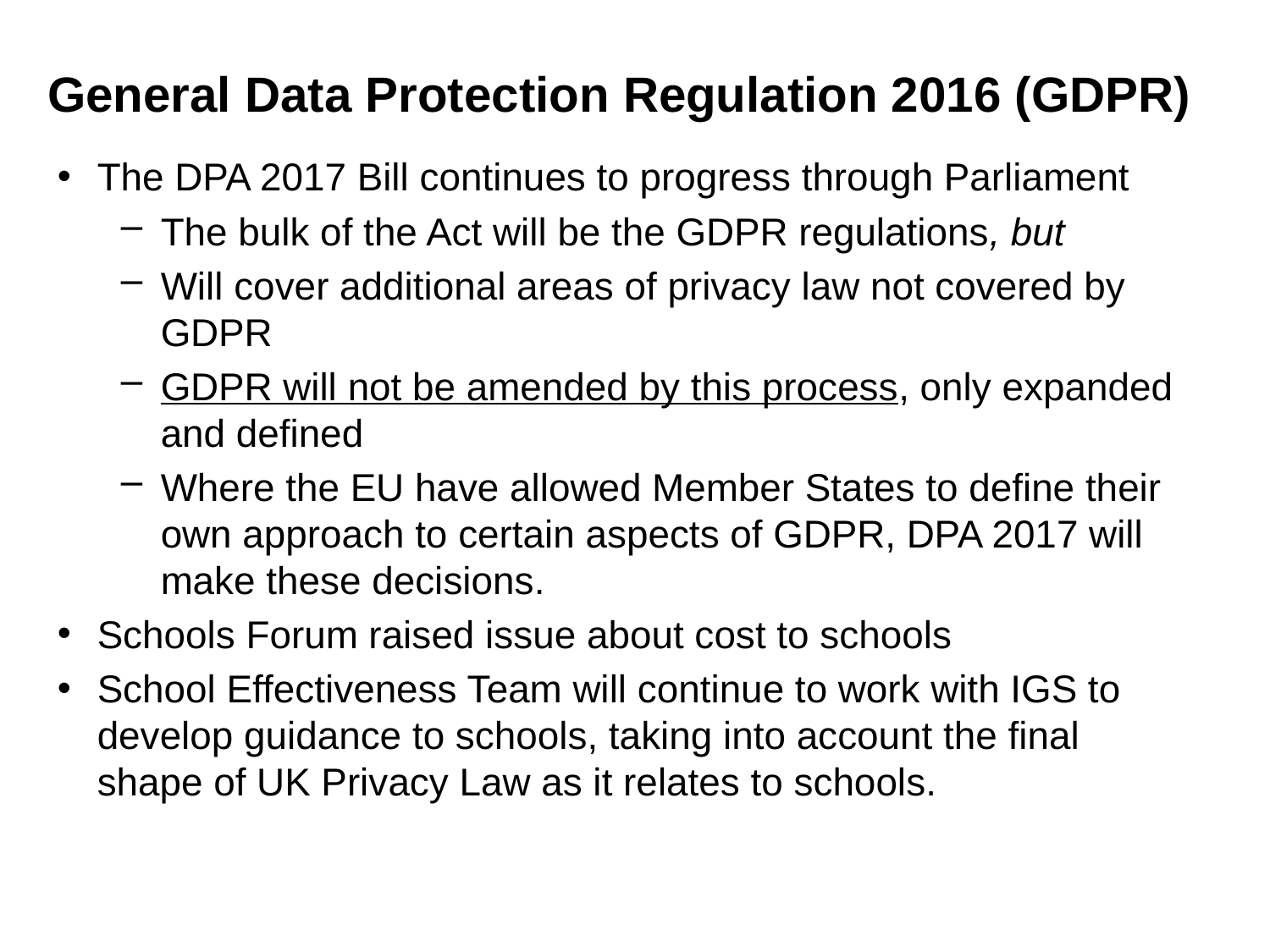

# General Data Protection Regulation 2016 (GDPR)
The DPA 2017 Bill continues to progress through Parliament
The bulk of the Act will be the GDPR regulations, but
Will cover additional areas of privacy law not covered by GDPR
GDPR will not be amended by this process, only expanded and defined
Where the EU have allowed Member States to define their own approach to certain aspects of GDPR, DPA 2017 will make these decisions.
Schools Forum raised issue about cost to schools
School Effectiveness Team will continue to work with IGS to develop guidance to schools, taking into account the final shape of UK Privacy Law as it relates to schools.